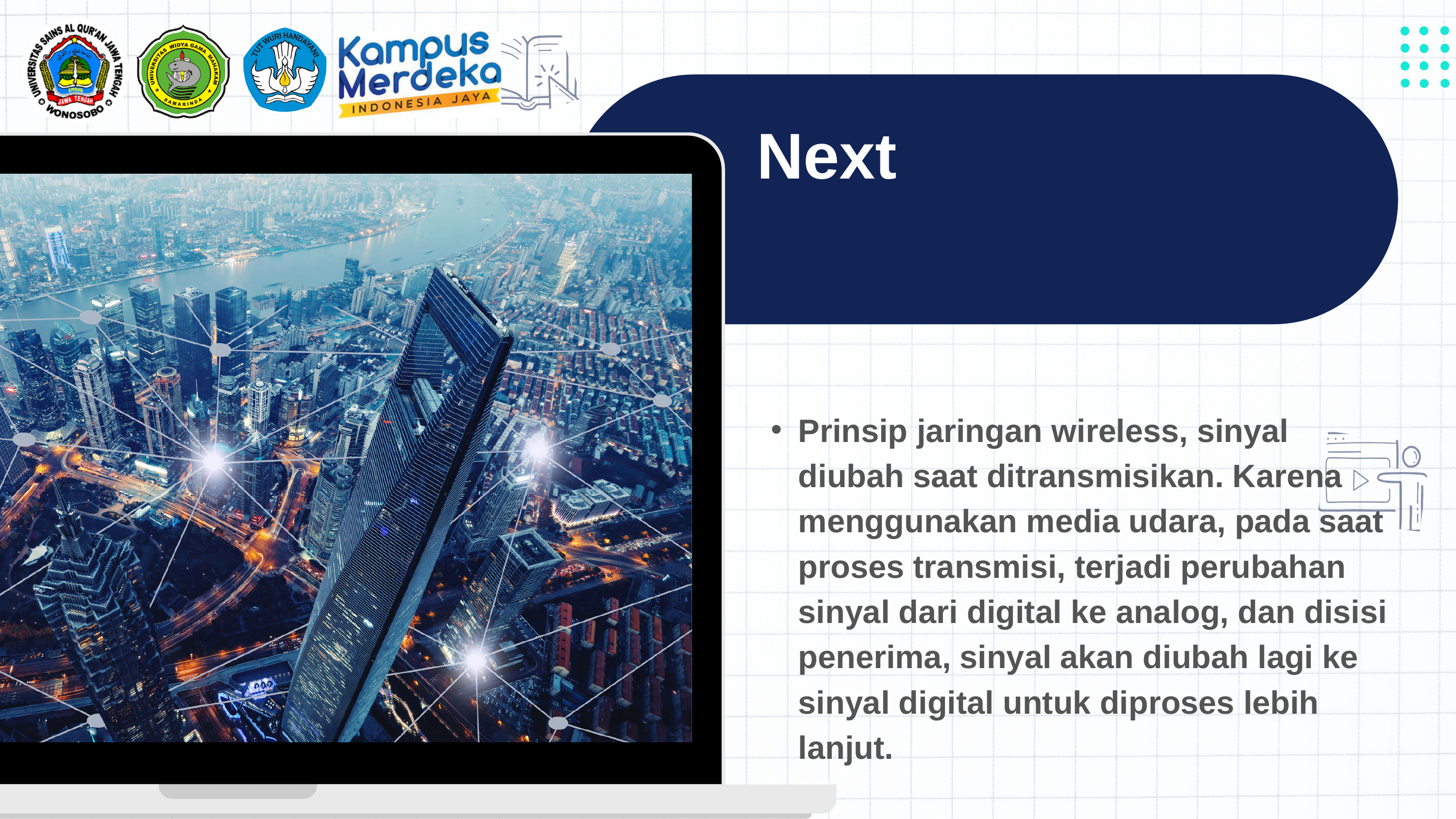

Next

Prinsip jaringan wireless, sinyal diubah saat ditransmisikan. Karena menggunakan media udara, pada saat proses transmisi, terjadi perubahan sinyal dari digital ke analog, dan disisi penerima, sinyal akan diubah lagi ke sinyal digital untuk diproses lebih lanjut.